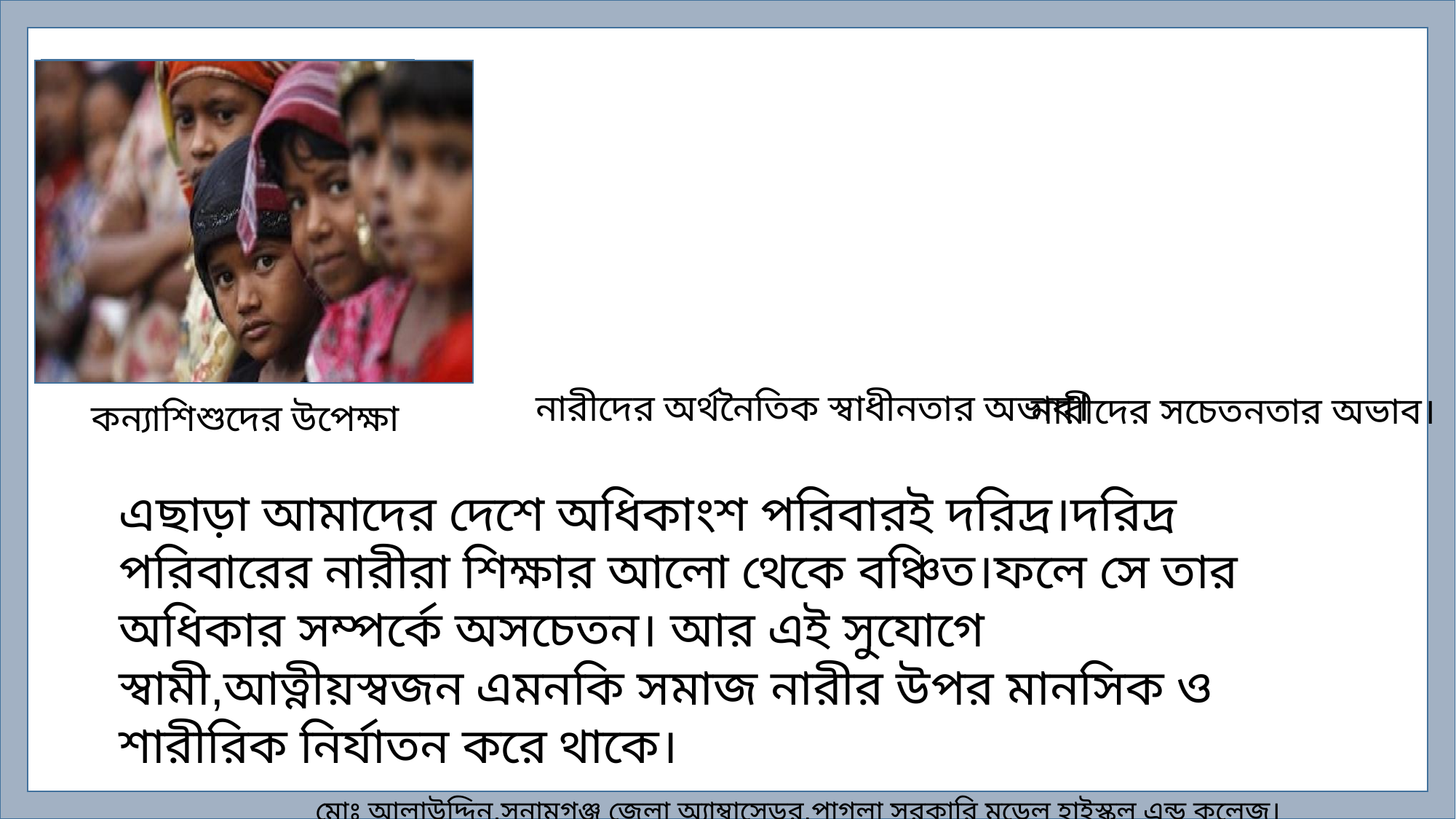

নারীদের অর্থনৈতিক স্বাধীনতার অভাব।
নারীদের সচেতনতার অভাব।
কন্যাশিশুদের উপেক্ষা
এছাড়া আমাদের দেশে অধিকাংশ পরিবারই দরিদ্র।দরিদ্র পরিবারের নারীরা শিক্ষার আলো থেকে বঞ্চিত।ফলে সে তার অধিকার সম্পর্কে অসচেতন। আর এই সুযোগে স্বামী,আত্নীয়স্বজন এমনকি সমাজ নারীর উপর মানসিক ও শারীরিক নির্যাতন করে থাকে।

মোঃ আলাউদ্দিন,সুনামগঞ্জ জেলা অ্যাম্বাসেডর,পাগলা সরকারি মডেল হাইস্কুল এন্ড কলেজ।